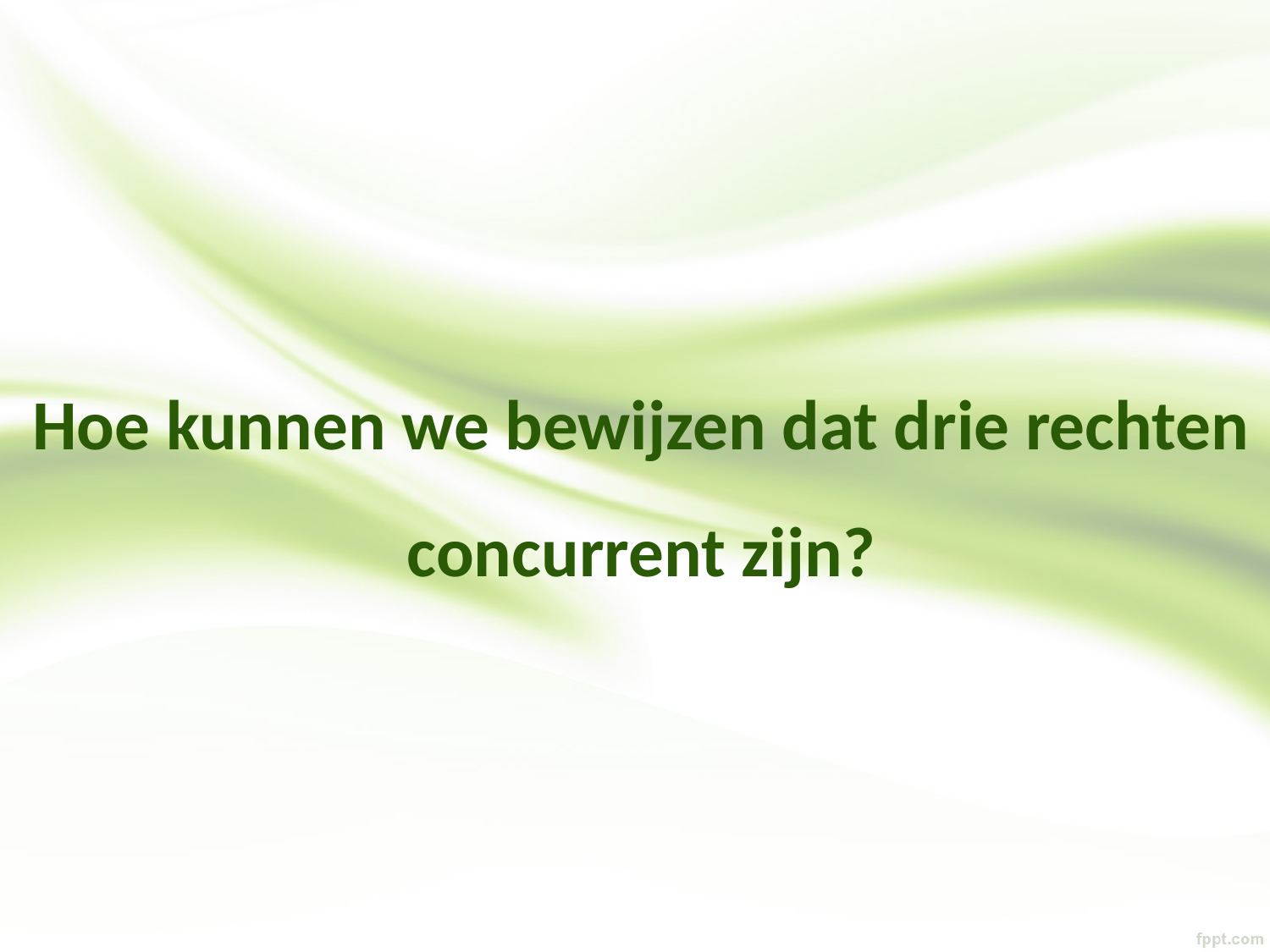

Hoe kunnen we bewijzen dat drie rechten concurrent zijn?